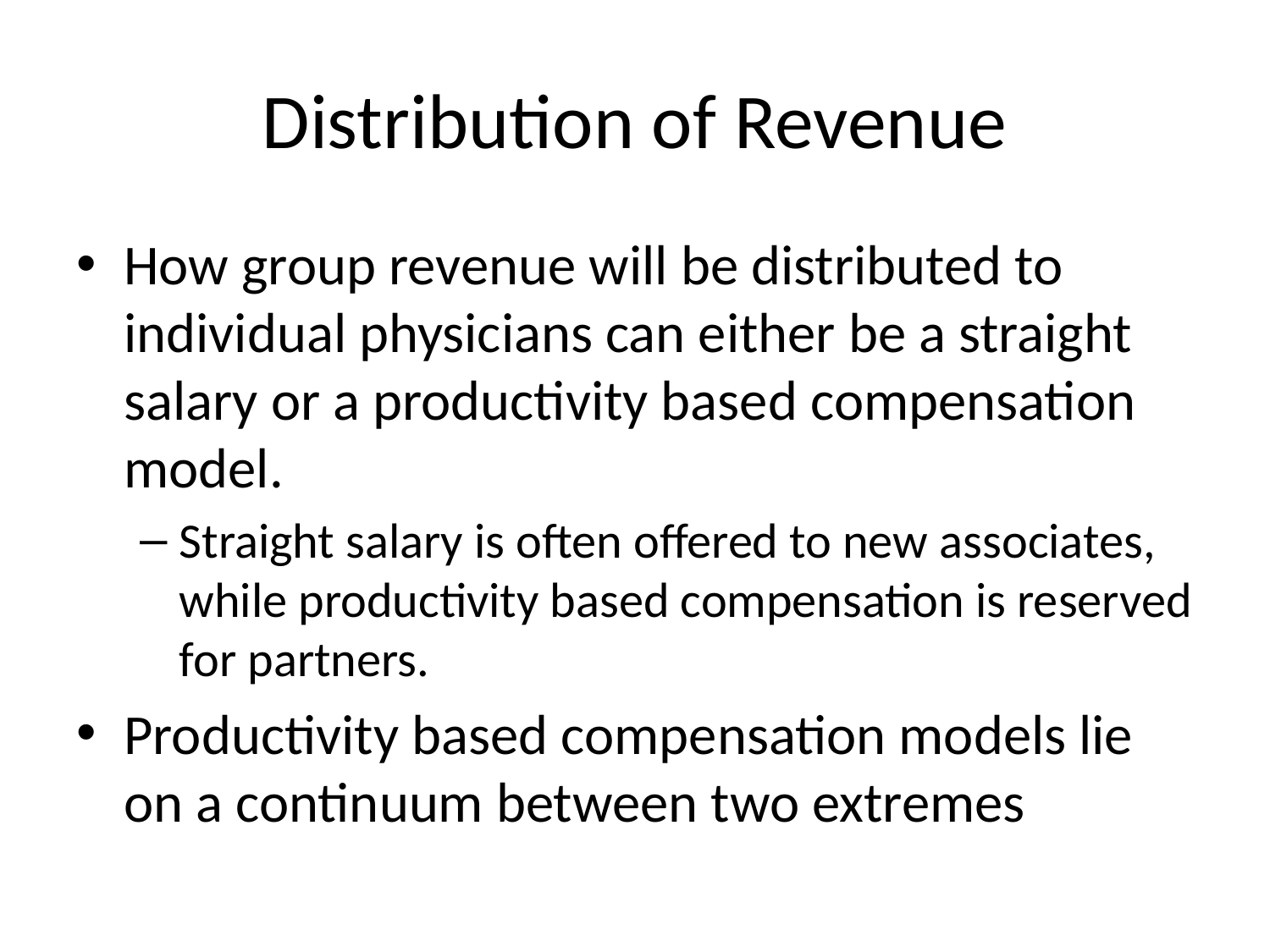

# Distribution of Revenue
How group revenue will be distributed to individual physicians can either be a straight salary or a productivity based compensation model.
Straight salary is often offered to new associates, while productivity based compensation is reserved for partners.
Productivity based compensation models lie on a continuum between two extremes